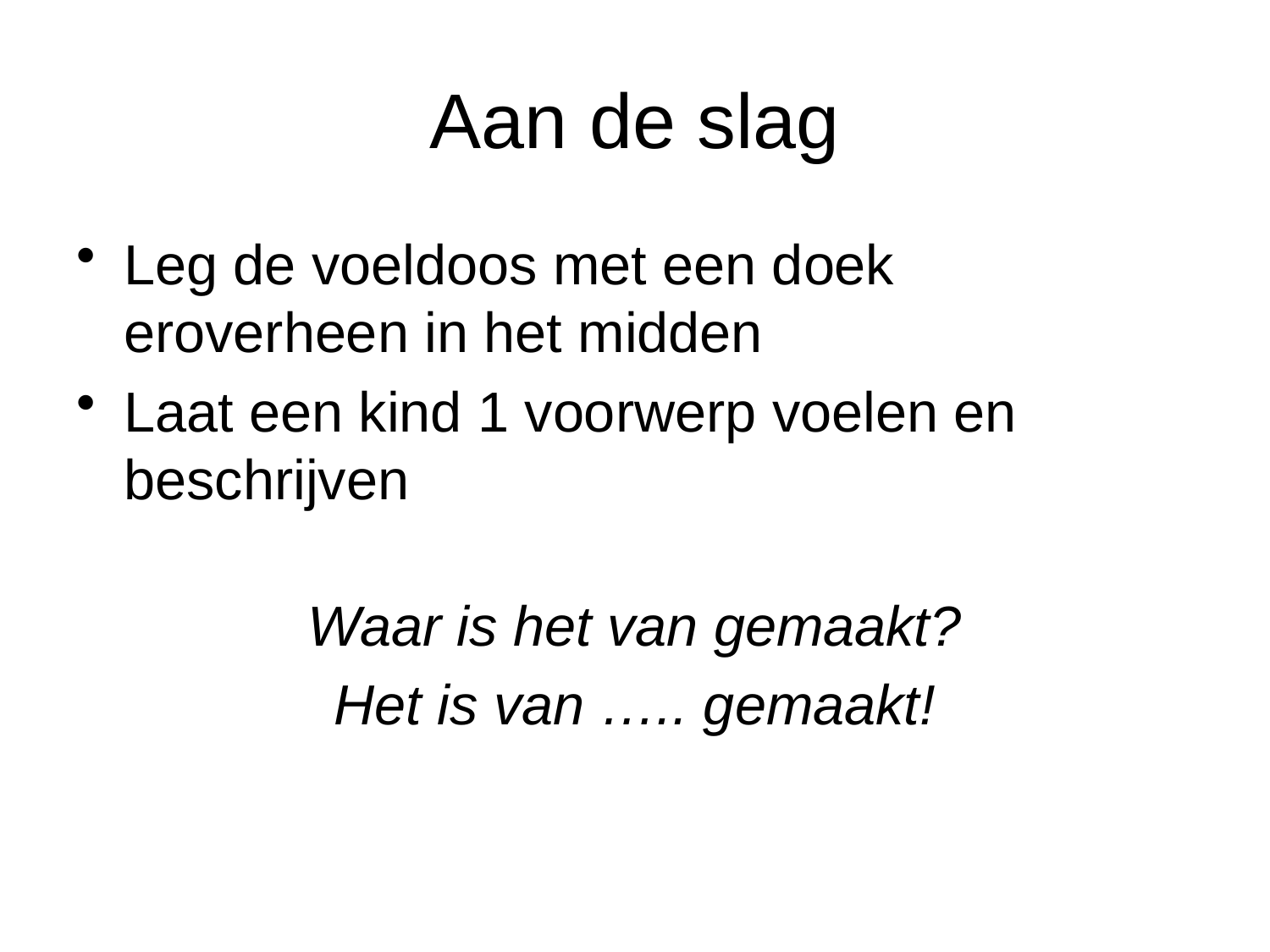

# Aan de slag
Leg de voeldoos met een doek eroverheen in het midden
Laat een kind 1 voorwerp voelen en beschrijven
Waar is het van gemaakt?
Het is van ….. gemaakt!